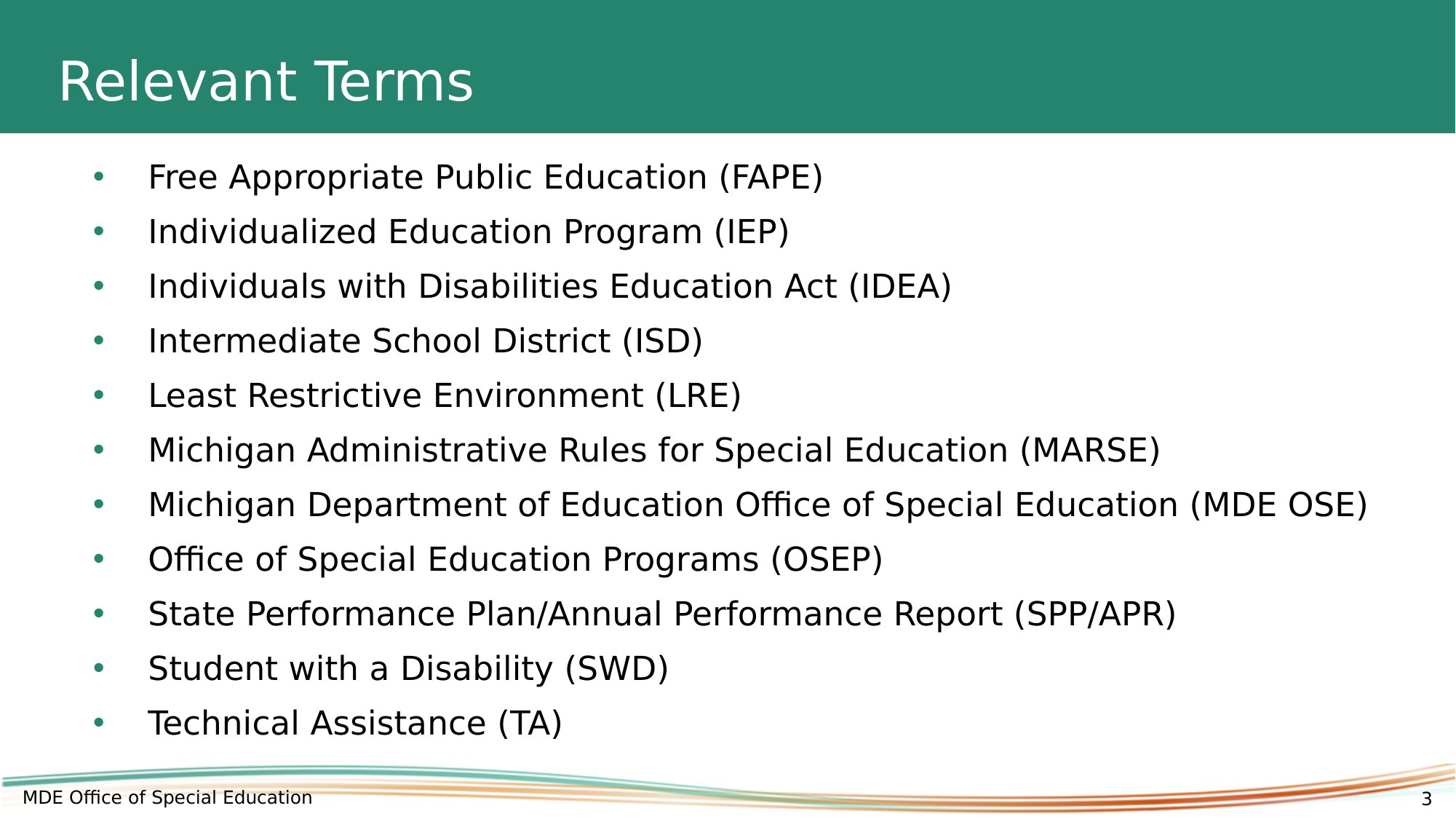

# Relevant Terms
Free Appropriate Public Education (FAPE)
Individualized Education Program (IEP)
Individuals with Disabilities Education Act (IDEA)
Intermediate School District (ISD)
Least Restrictive Environment (LRE)
Michigan Administrative Rules for Special Education (MARSE)
Michigan Department of Education Office of Special Education (MDE OSE)
Office of Special Education Programs (OSEP)
State Performance Plan/Annual Performance Report (SPP/APR)
Student with a Disability (SWD)
Technical Assistance (TA)

MDE Office of Special Education
3